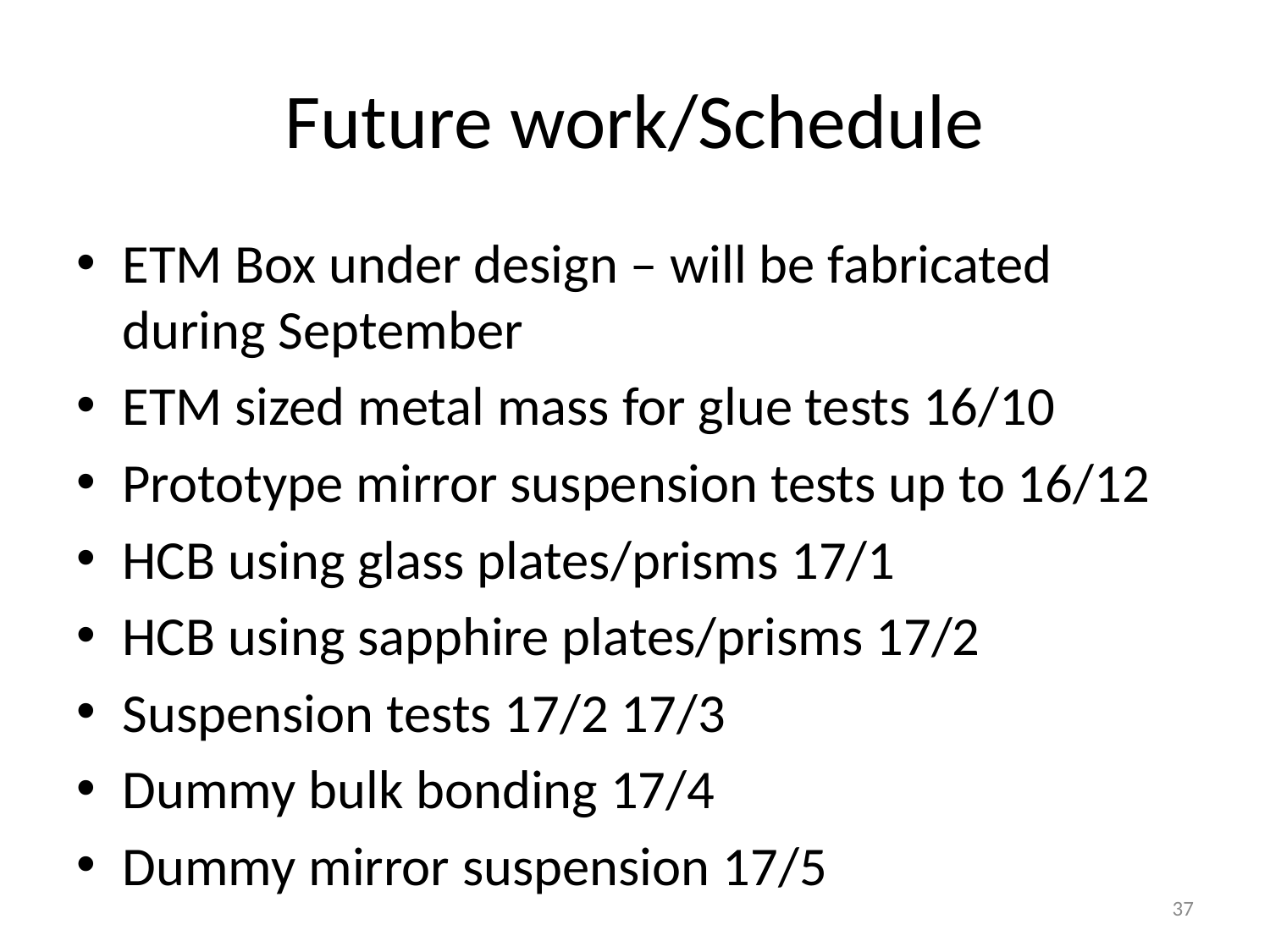

# Future work/Schedule
ETM Box under design – will be fabricated during September
ETM sized metal mass for glue tests 16/10
Prototype mirror suspension tests up to 16/12
HCB using glass plates/prisms 17/1
HCB using sapphire plates/prisms 17/2
Suspension tests 17/2 17/3
Dummy bulk bonding 17/4
Dummy mirror suspension 17/5

37